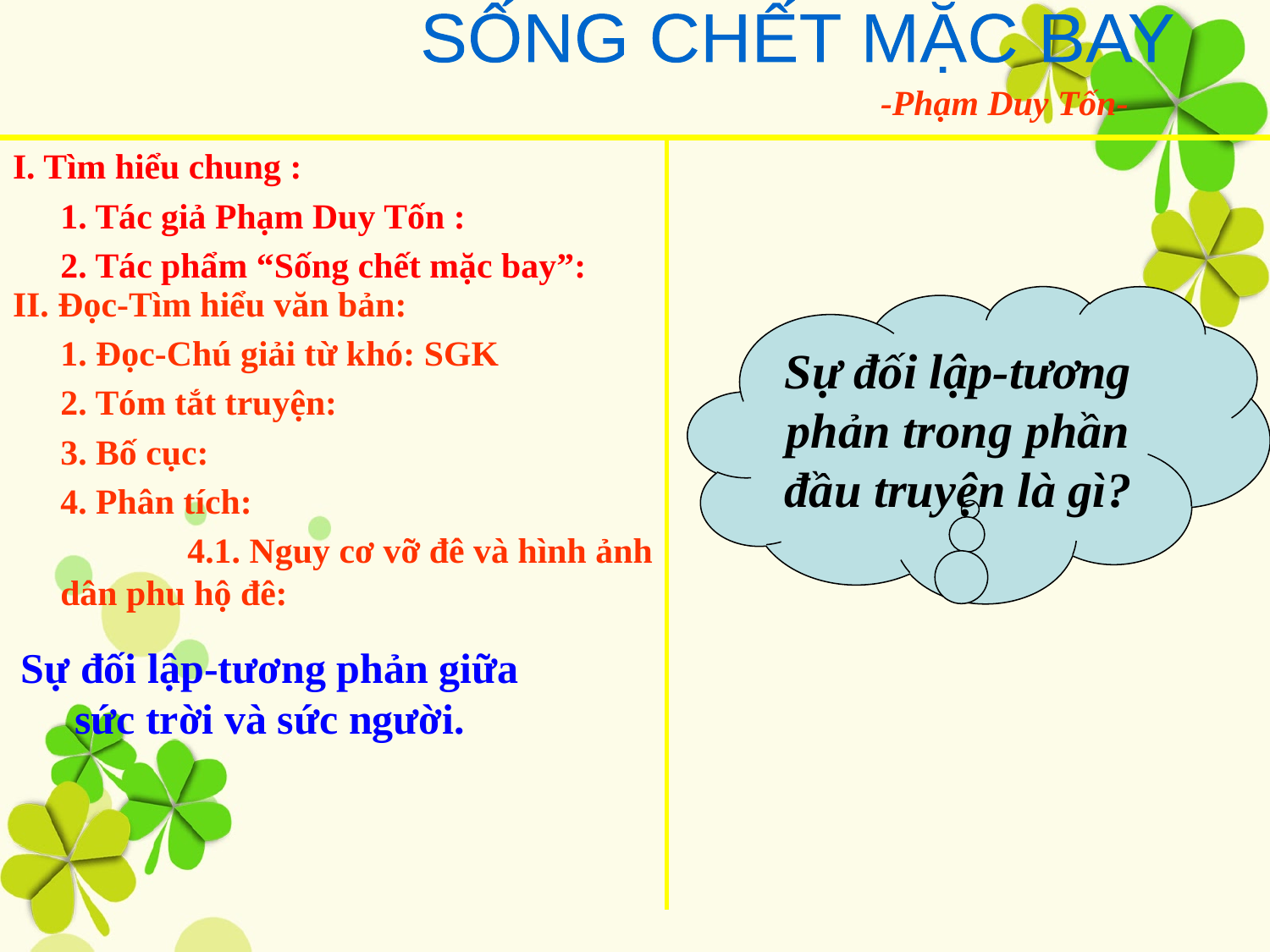

SỐNG CHẾT MẶC BAY
-Phạm Duy Tốn-
I. Tìm hiểu chung :
	1. Tác giả Phạm Duy Tốn :
    	2. Tác phẩm “Sống chết mặc bay”:

II. Đọc-Tìm hiểu văn bản:
	1. Đọc-Chú giải từ khó: SGK
	2. Tóm tắt truyện:
	3. Bố cục:
	4. Phân tích:
		4.1. Nguy cơ vỡ đê và hình ảnh dân phu hộ đê:
Sự đối lập-tương phản trong phần đầu truyện là gì?
Sự đối lập-tương phản giữa sức trời và sức người.